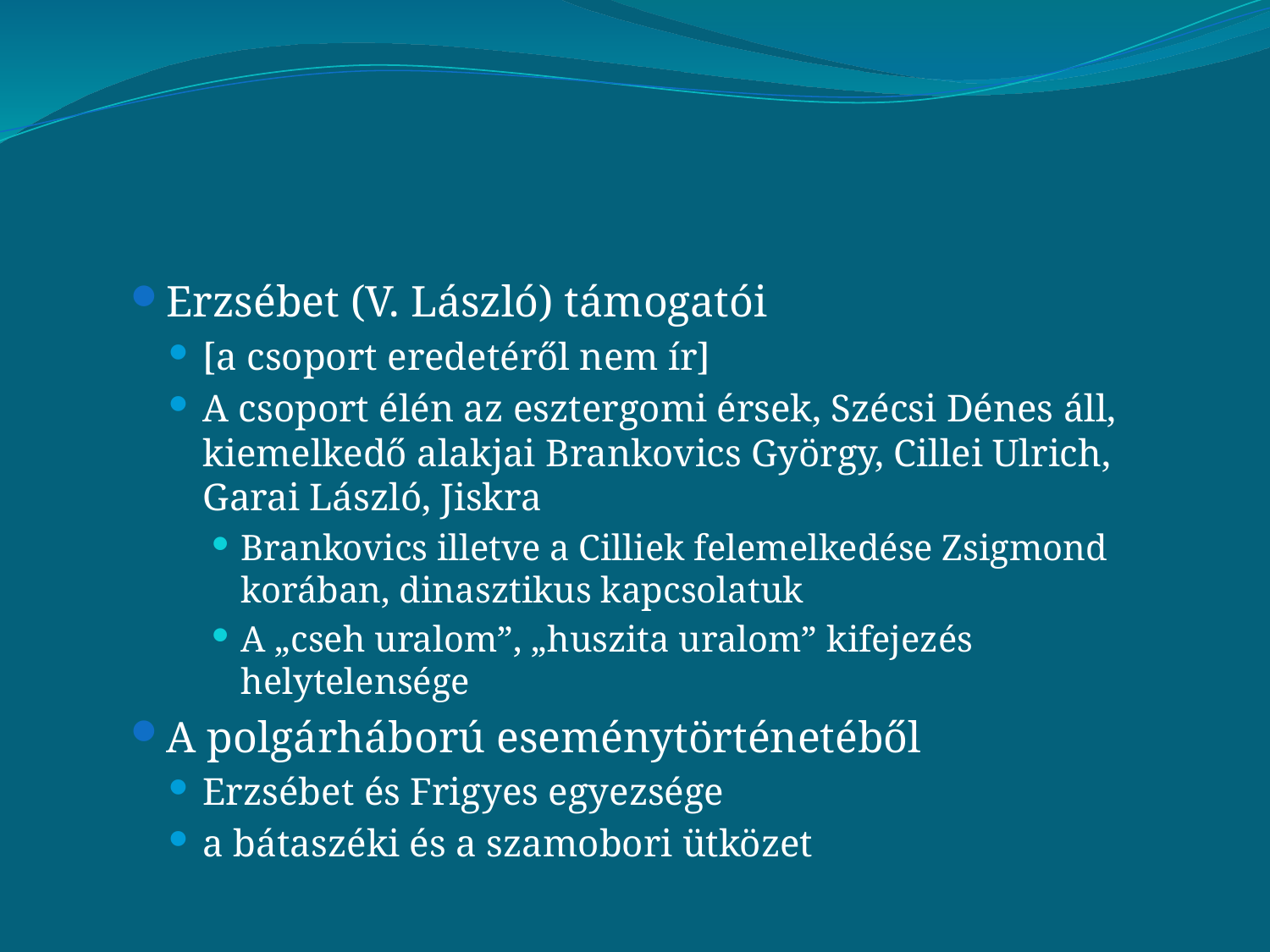

#
Erzsébet (V. László) támogatói
[a csoport eredetéről nem ír]
A csoport élén az esztergomi érsek, Szécsi Dénes áll, kiemelkedő alakjai Brankovics György, Cillei Ulrich, Garai László, Jiskra
Brankovics illetve a Cilliek felemelkedése Zsigmond korában, dinasztikus kapcsolatuk
A „cseh uralom”, „huszita uralom” kifejezés helytelensége
A polgárháború eseménytörténetéből
Erzsébet és Frigyes egyezsége
a bátaszéki és a szamobori ütközet